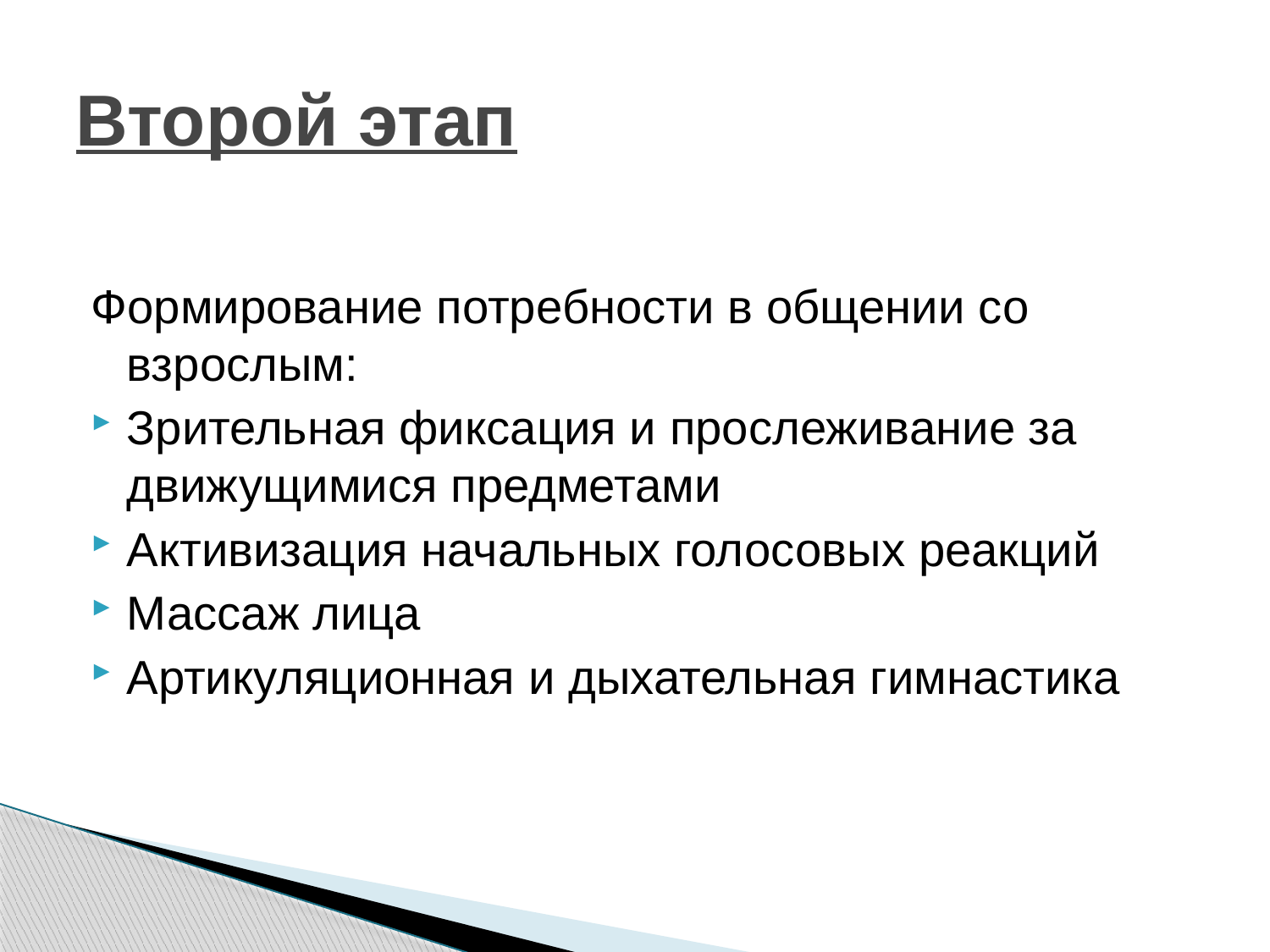

# Второй этап

Формирование потребности в общении со взрослым:
Зрительная фиксация и прослеживание за движущимися предметами
Активизация начальных голосовых реакций
Массаж лица
Артикуляционная и дыхательная гимнастика